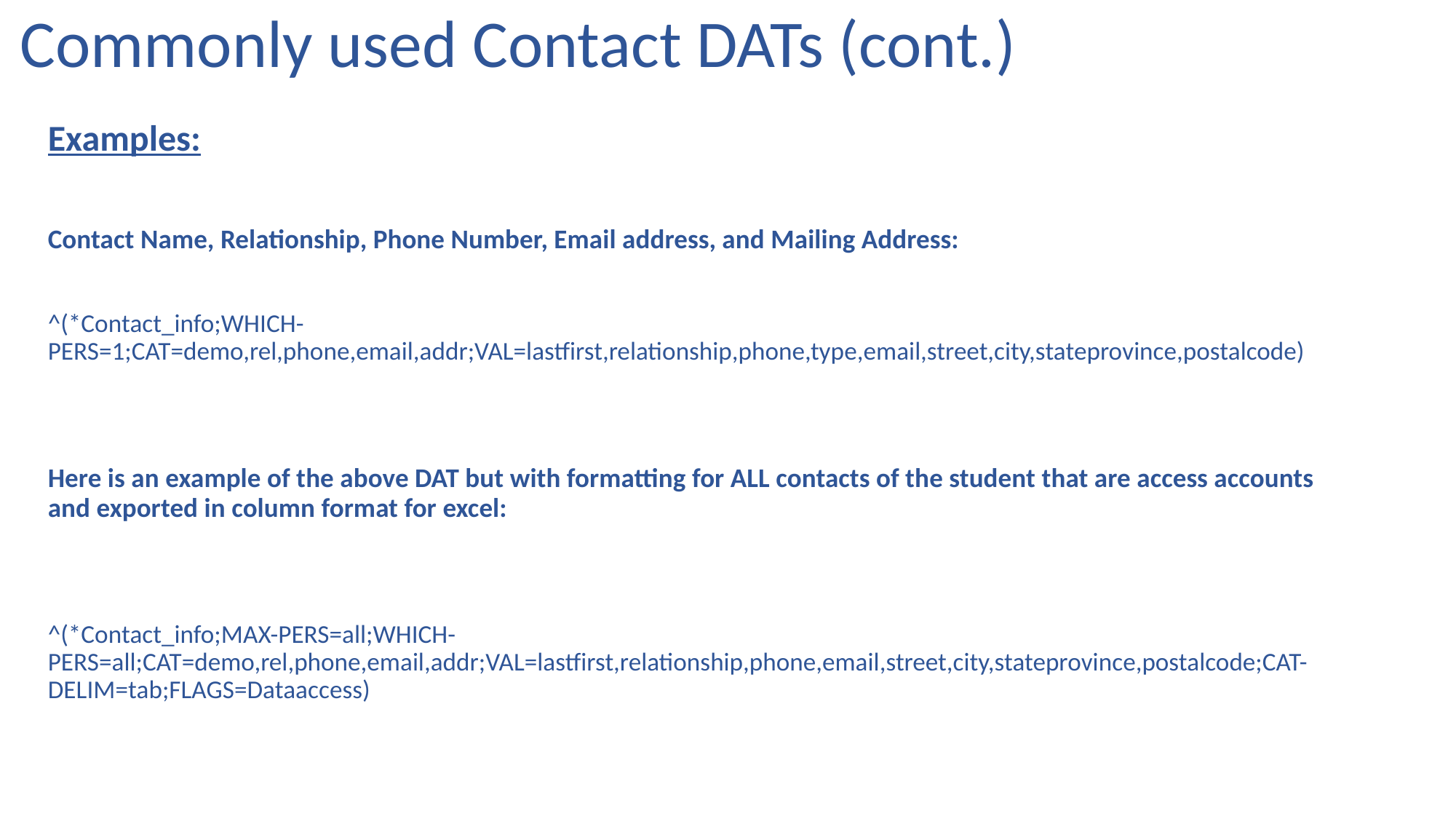

# Commonly used Contact DATs (cont.)
Examples:

Contact Name, Relationship, Phone Number, Email address, and Mailing Address:

^(*Contact_info;WHICH-PERS=1;CAT=demo,rel,phone,email,addr;VAL=lastfirst,relationship,phone,type,email,street,city,stateprovince,postalcode)

Here is an example of the above DAT but with formatting for ALL contacts of the student that are access accounts and exported in column format for excel:

^(*Contact_info;MAX-PERS=all;WHICH-PERS=all;CAT=demo,rel,phone,email,addr;VAL=lastfirst,relationship,phone,email,street,city,stateprovince,postalcode;CAT-DELIM=tab;FLAGS=Dataaccess)